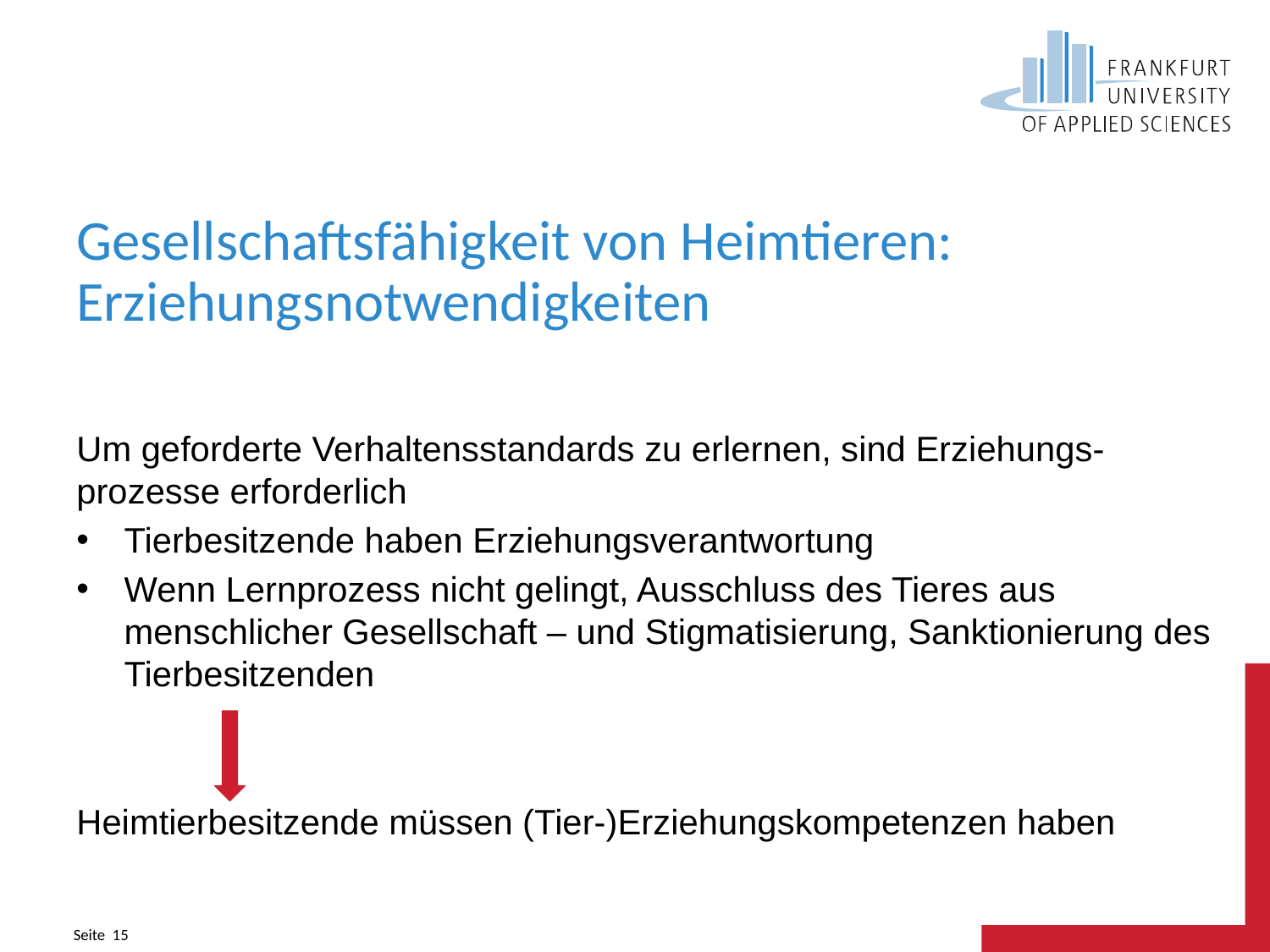

# Gesellschaftsfähigkeit von Heimtieren: Erziehungsnotwendigkeiten
Um geforderte Verhaltensstandards zu erlernen, sind Erziehungs-prozesse erforderlich
Tierbesitzende haben Erziehungsverantwortung
Wenn Lernprozess nicht gelingt, Ausschluss des Tieres aus menschlicher Gesellschaft – und Stigmatisierung, Sanktionierung des Tierbesitzenden

Heimtierbesitzende müssen (Tier-)Erziehungskompetenzen haben

Seite  15